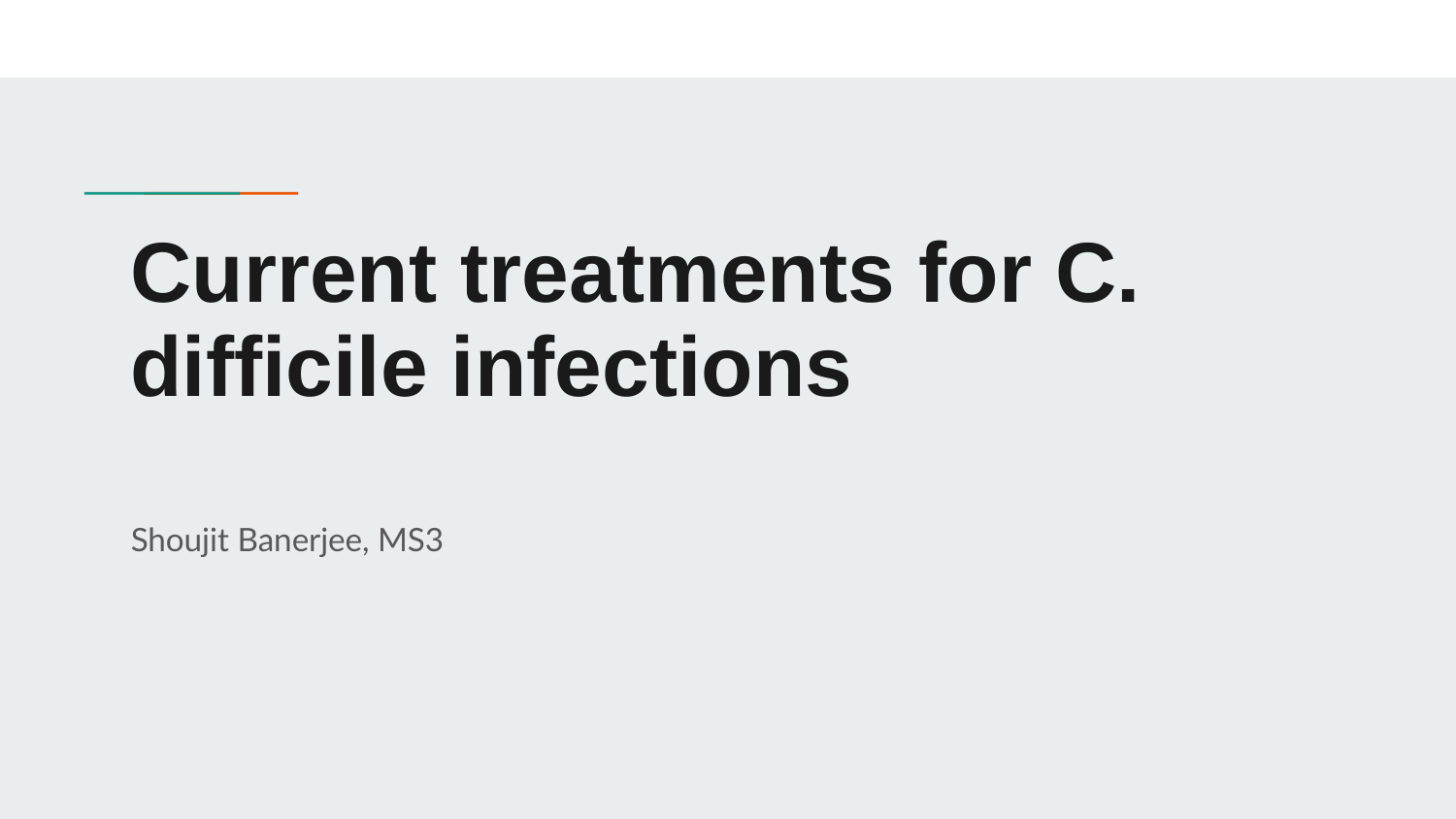

# Current treatments for C. difficile infections
Shoujit Banerjee, MS3